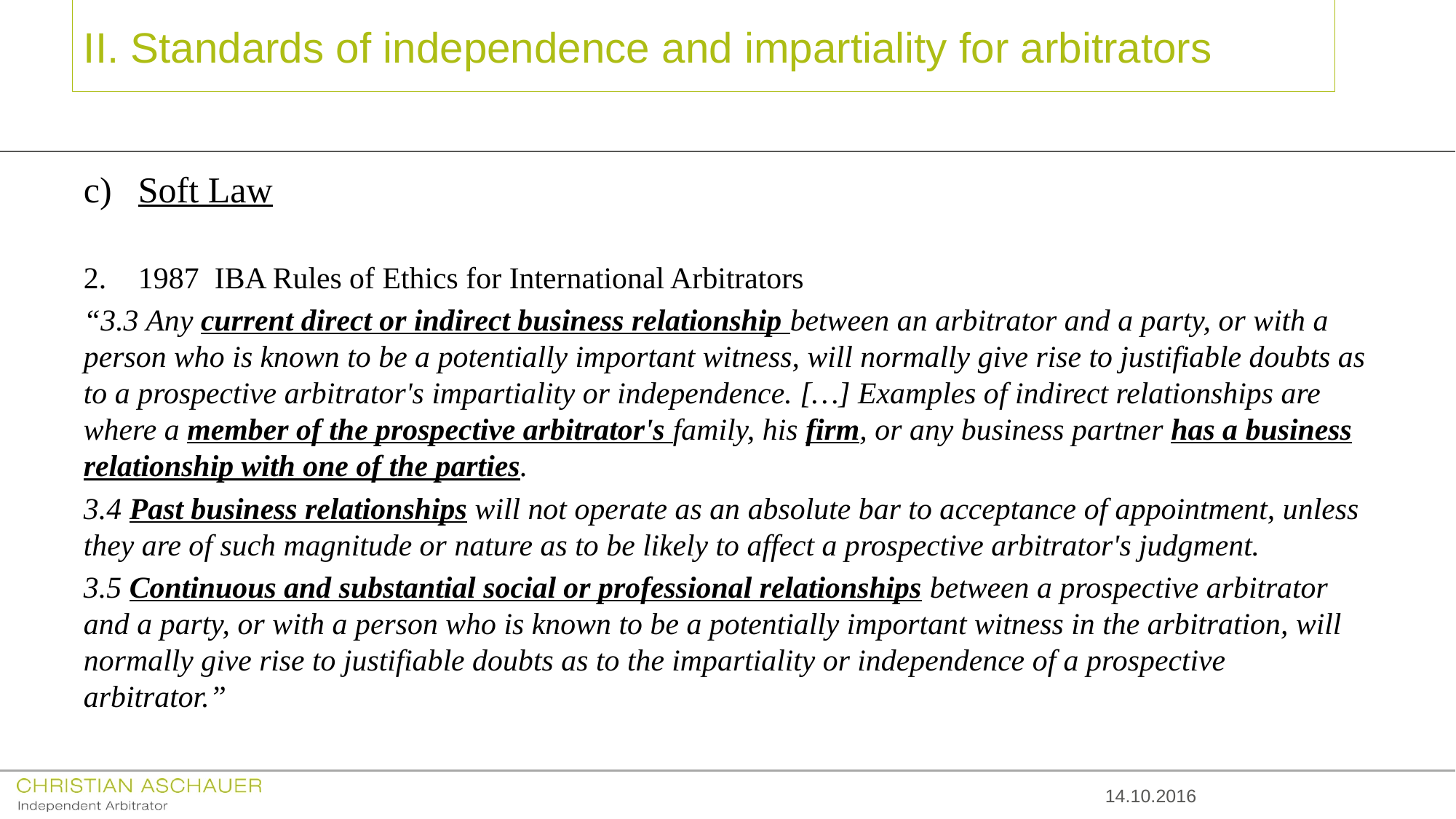

# II. Standards of independence and impartiality for arbitrators

Soft Law

1987  IBA Rules of Ethics for International Arbitrators
“3.3 Any current direct or indirect business relationship between an arbitrator and a party, or with a person who is known to be a potentially important witness, will normally give rise to justifiable doubts as to a prospective arbitrator's impartiality or independence. […] Examples of indirect relationships are where a member of the prospective arbitrator's family, his firm, or any business partner has a business relationship with one of the parties.
3.4 Past business relationships will not operate as an absolute bar to acceptance of appointment, unless they are of such magnitude or nature as to be likely to affect a prospective arbitrator's judgment.
3.5 Continuous and substantial social or professional relationships between a prospective arbitrator and a party, or with a person who is known to be a potentially important witness in the arbitration, will normally give rise to justifiable doubts as to the impartiality or independence of a prospective arbitrator.”

14.10.2016